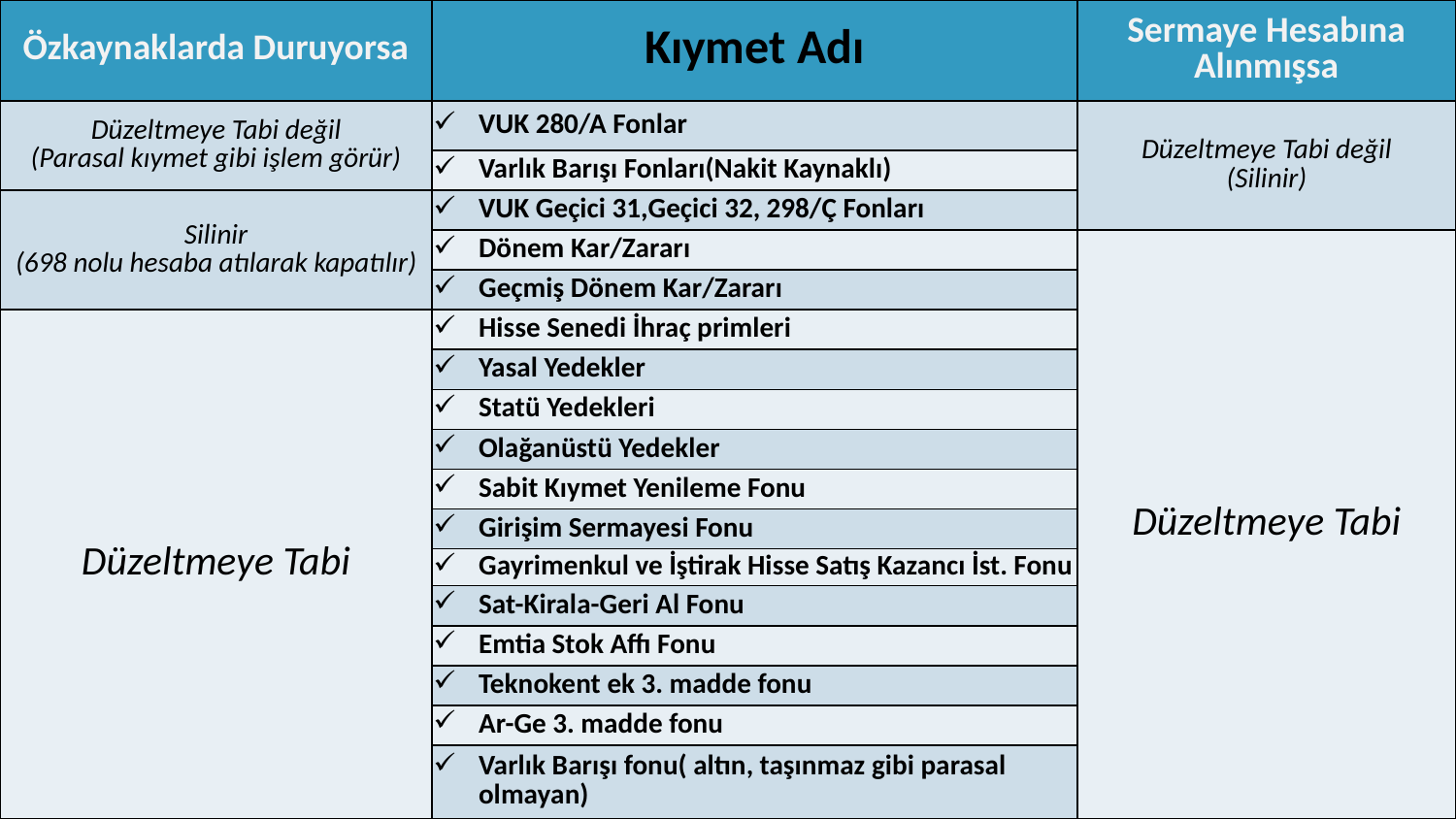

| Özkaynaklarda Duruyorsa | Kıymet Adı | Sermaye Hesabına Alınmışsa |
| --- | --- | --- |
| Düzeltmeye Tabi değil (Parasal kıymet gibi işlem görür) | VUK 280/A Fonlar | Düzeltmeye Tabi değil (Silinir) |
|  | Varlık Barışı Fonları(Nakit Kaynaklı) |  |
| Silinir (698 nolu hesaba atılarak kapatılır) | VUK Geçici 31,Geçici 32, 298/Ç Fonları |  |
|  | Dönem Kar/Zararı | Düzeltmeye Tabi |
|  | Geçmiş Dönem Kar/Zararı |  |
| Düzeltmeye Tabi | Hisse Senedi İhraç primleri |  |
|  | Yasal Yedekler |  |
|  | Statü Yedekleri |  |
|  | Olağanüstü Yedekler |  |
|  | Sabit Kıymet Yenileme Fonu |  |
|  | Girişim Sermayesi Fonu |  |
|  | Gayrimenkul ve İştirak Hisse Satış Kazancı İst. Fonu |  |
|  | Sat-Kirala-Geri Al Fonu |  |
|  | Emtia Stok Affı Fonu |  |
|  | Teknokent ek 3. madde fonu |  |
|  | Ar-Ge 3. madde fonu |  |
|  | Varlık Barışı fonu( altın, taşınmaz gibi parasal olmayan) |  |
34